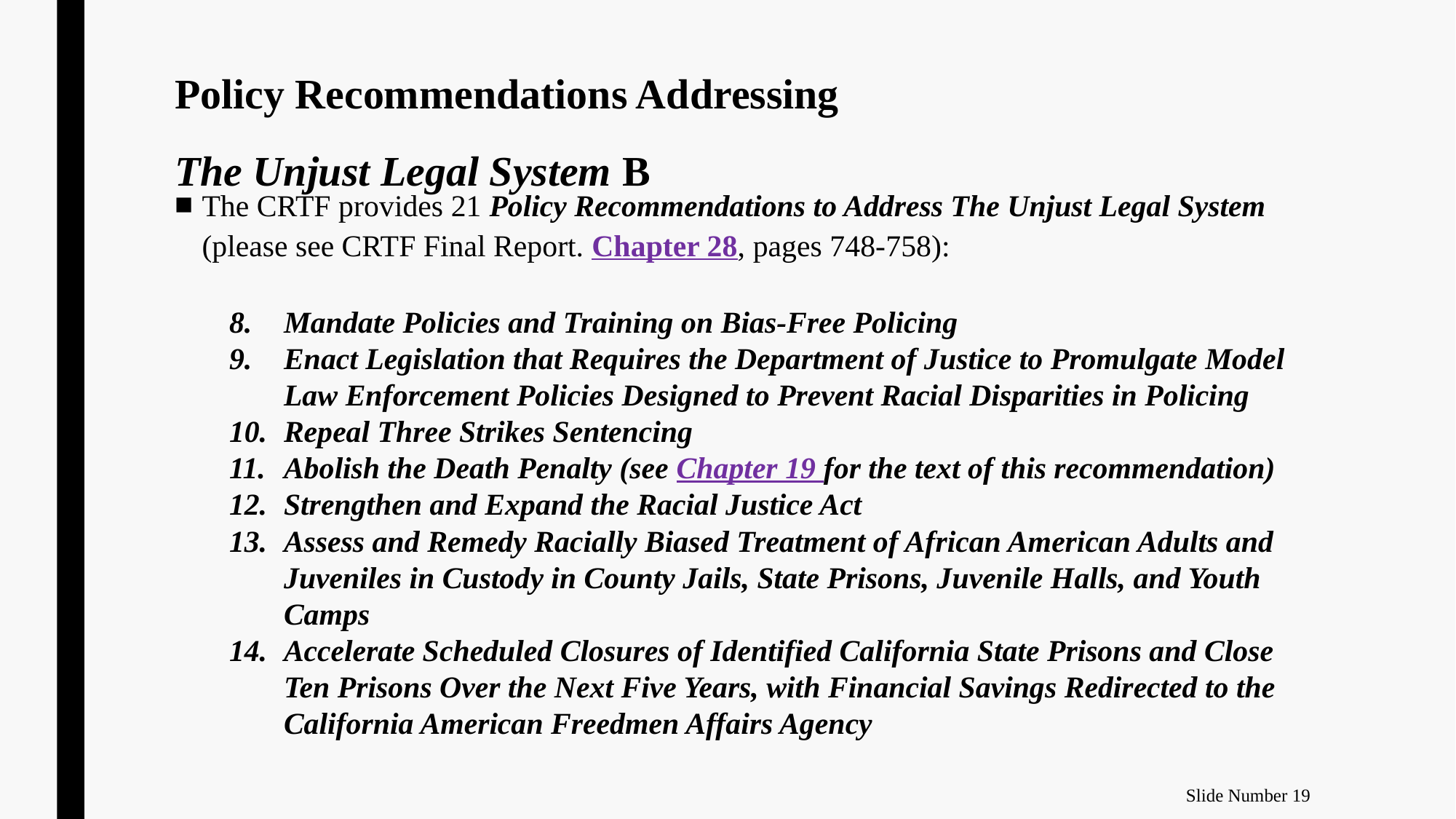

# Policy Recommendations Addressing The Unjust Legal System B
The CRTF provides 21 Policy Recommendations to Address The Unjust Legal System (please see CRTF Final Report. Chapter 28, pages 748-758):

Mandate Policies and Training on Bias-Free Policing
Enact Legislation that Requires the Department of Justice to Promulgate Model Law Enforcement Policies Designed to Prevent Racial Disparities in Policing
Repeal Three Strikes Sentencing
Abolish the Death Penalty (see Chapter 19 for the text of this recommendation)
Strengthen and Expand the Racial Justice Act
Assess and Remedy Racially Biased Treatment of African American Adults and Juveniles in Custody in County Jails, State Prisons, Juvenile Halls, and Youth Camps
Accelerate Scheduled Closures of Identified California State Prisons and Close Ten Prisons Over the Next Five Years, with Financial Savings Redirected to the California American Freedmen Affairs Agency

Slide Number 19